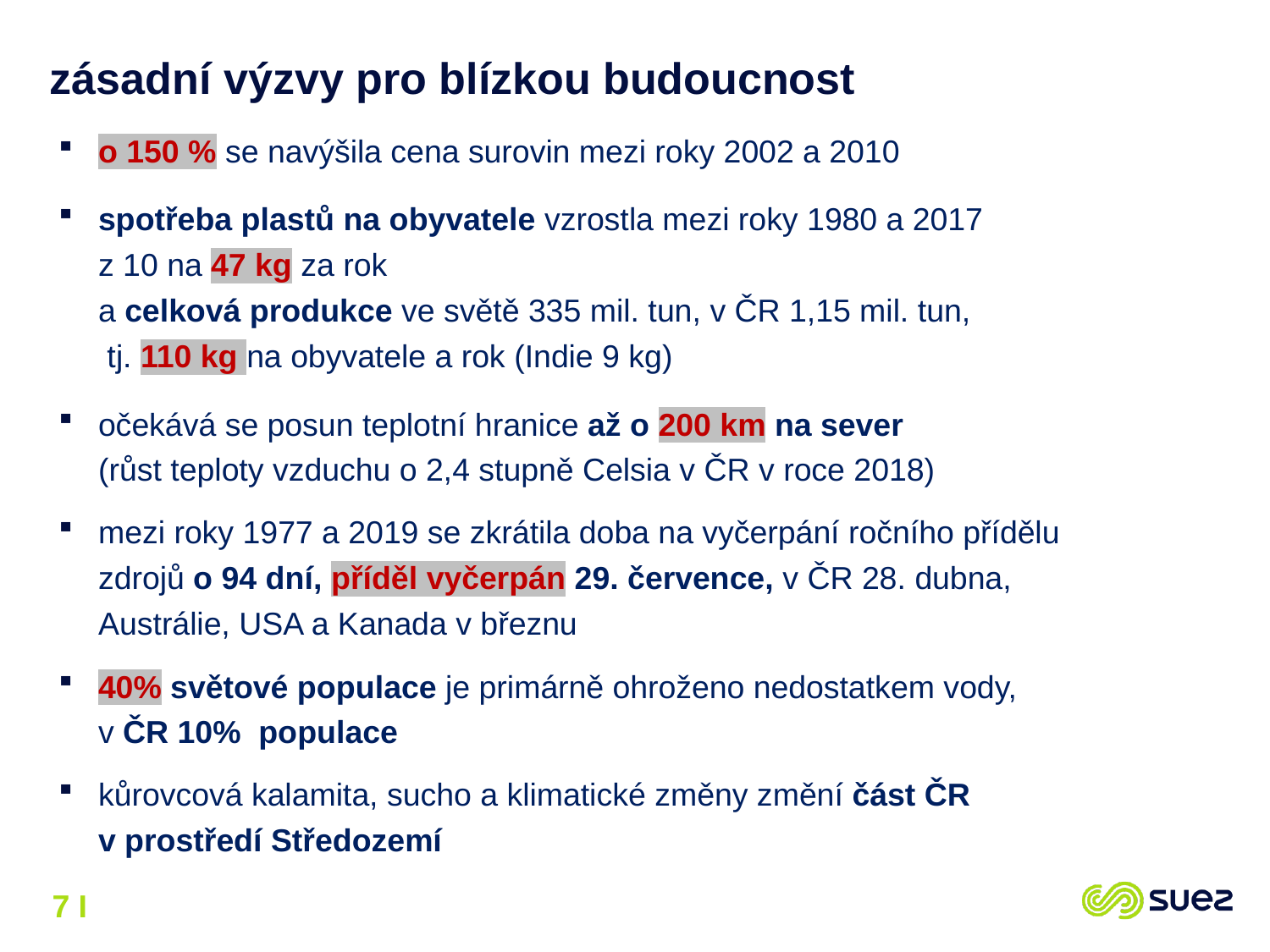

# zásadní výzvy pro blízkou budoucnost
o 150 % se navýšila cena surovin mezi roky 2002 a 2010
spotřeba plastů na obyvatele vzrostla mezi roky 1980 a 2017
z 10 na 47 kg za rok
a celková produkce ve světě 335 mil. tun, v ČR 1,15 mil. tun,
 tj. 110 kg na obyvatele a rok (Indie 9 kg)
očekává se posun teplotní hranice až o 200 km na sever
(růst teploty vzduchu o 2,4 stupně Celsia v ČR v roce 2018)
mezi roky 1977 a 2019 se zkrátila doba na vyčerpání ročního přídělu zdrojů o 94 dní, příděl vyčerpán 29. července, v ČR 28. dubna, Austrálie, USA a Kanada v březnu
40% světové populace je primárně ohroženo nedostatkem vody,
v ČR 10%  populace
kůrovcová kalamita, sucho a klimatické změny změní část ČR
v prostředí Středozemí

7 I